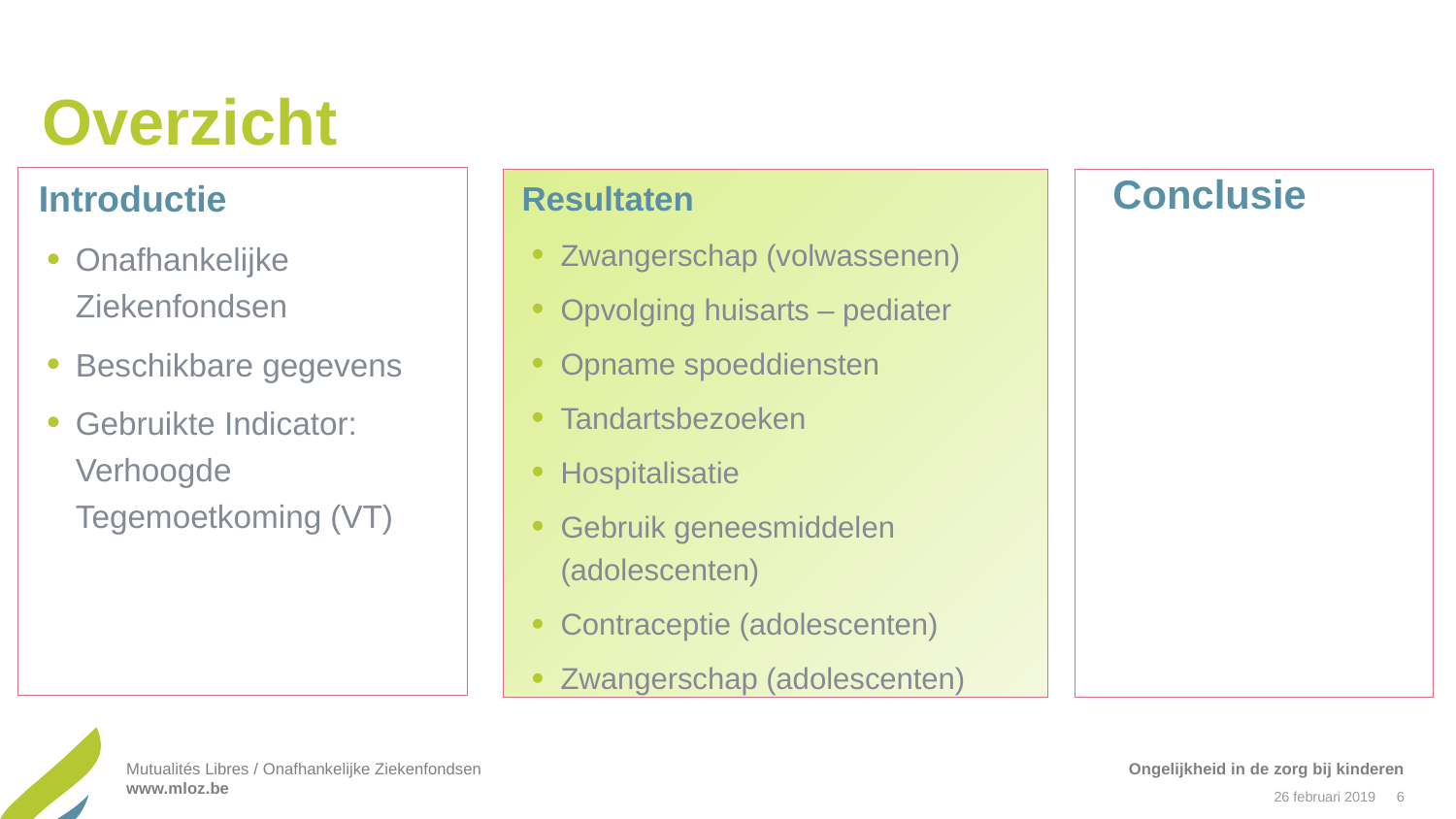

# Overzicht
  Introductie
Onafhankelijke Ziekenfondsen
Beschikbare gegevens
Gebruikte Indicator: Verhoogde Tegemoetkoming (VT)

  Resultaten
Zwangerschap (volwassenen)
Opvolging huisarts – pediater
Opname spoeddiensten
Tandartsbezoeken
Hospitalisatie
Gebruik geneesmiddelen (adolescenten)
Contraceptie (adolescenten)
Zwangerschap (adolescenten)

  Conclusie

Ongelijkheid in de zorg bij kinderen
26 februari 2019
6